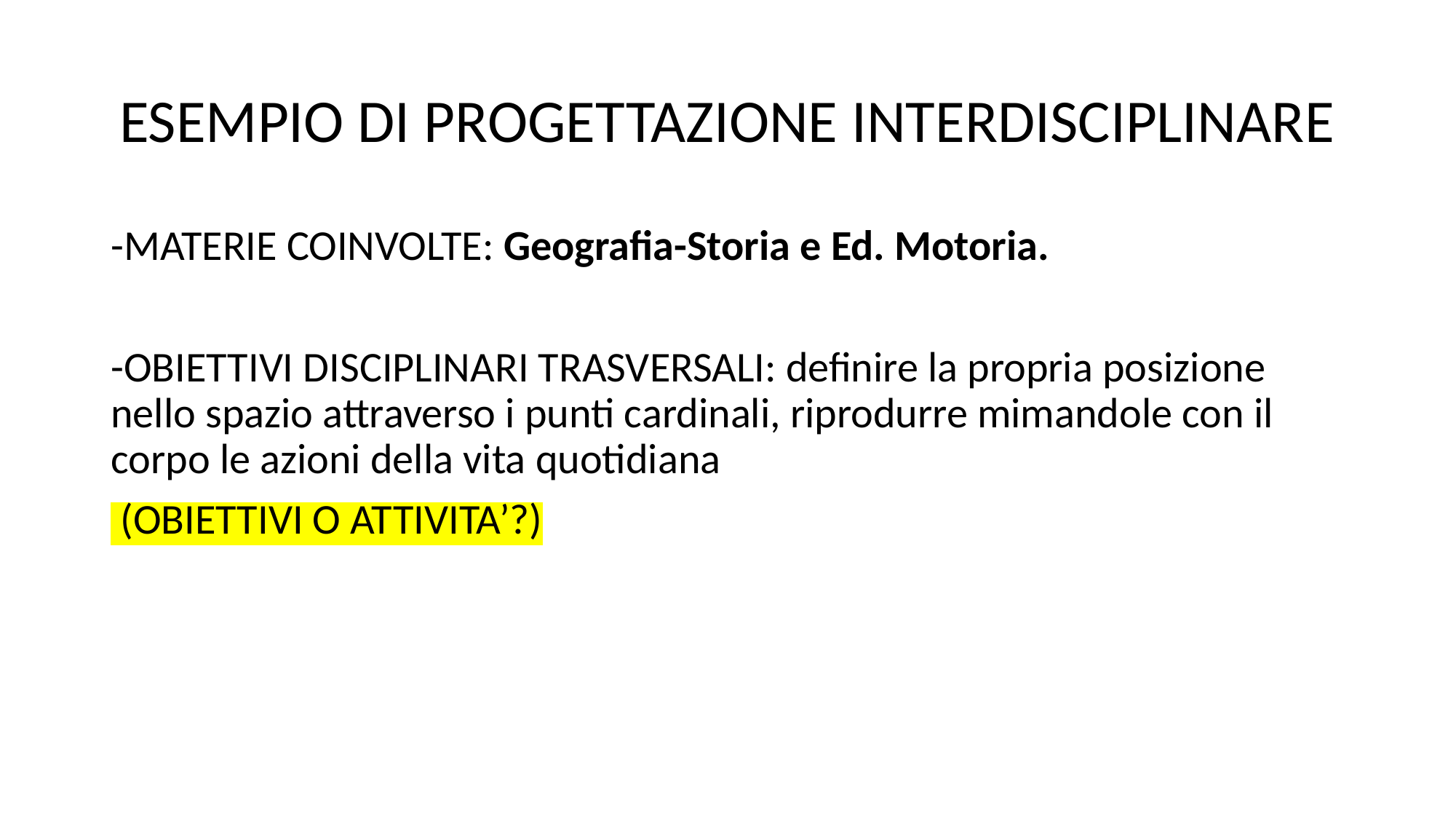

# ESEMPIO DI PROGETTAZIONE INTERDISCIPLINARE
-MATERIE COINVOLTE: Geografia-Storia e Ed. Motoria.

-OBIETTIVI DISCIPLINARI TRASVERSALI: definire la propria posizione nello spazio attraverso i punti cardinali, riprodurre mimandole con il corpo le azioni della vita quotidiana
 (OBIETTIVI O ATTIVITA’?)